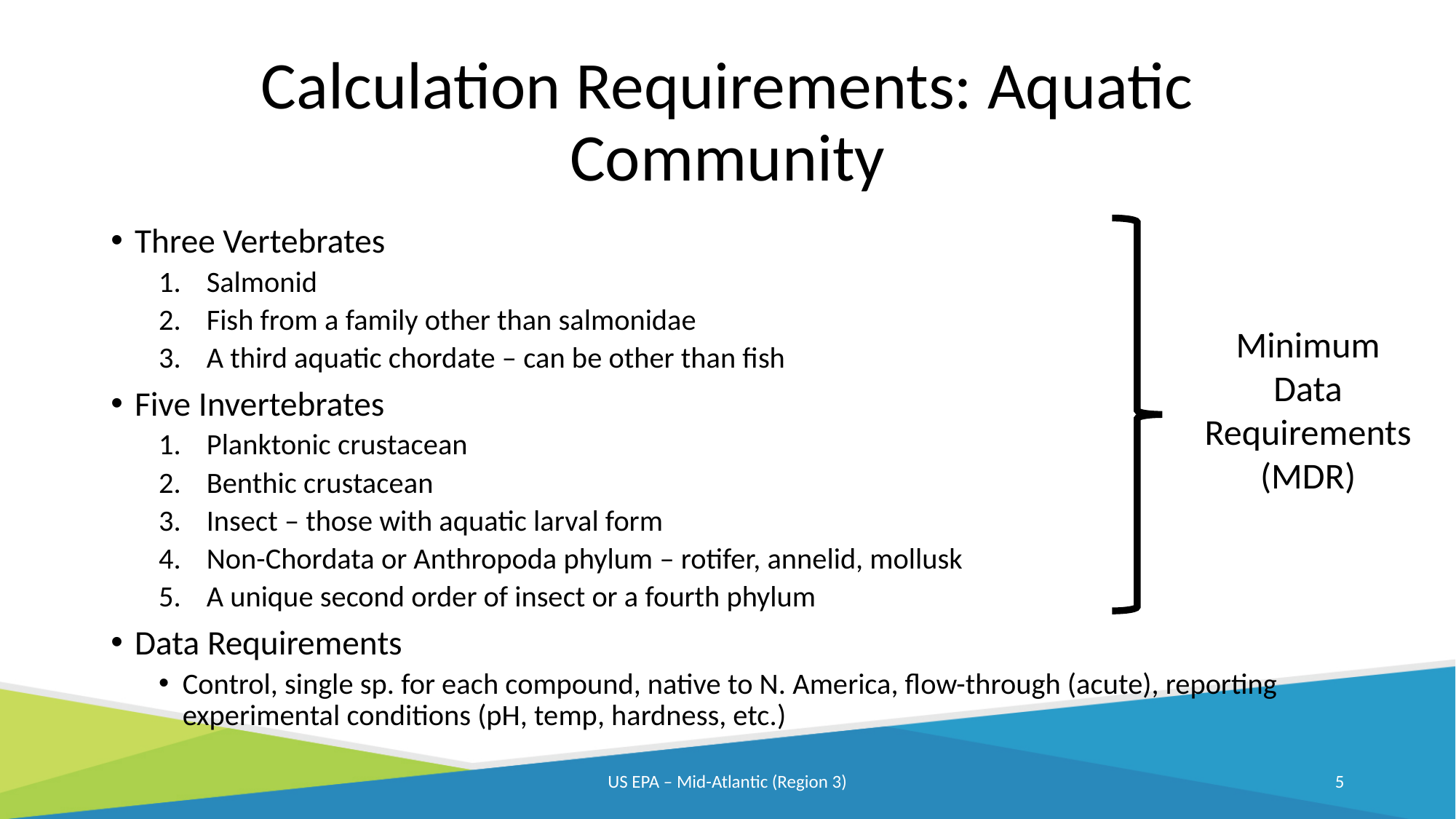

# Calculation Requirements: Aquatic Community
Three Vertebrates
Salmonid
Fish from a family other than salmonidae
A third aquatic chordate – can be other than fish
Five Invertebrates
Planktonic crustacean
Benthic crustacean
Insect – those with aquatic larval form
Non-Chordata or Anthropoda phylum – rotifer, annelid, mollusk
A unique second order of insect or a fourth phylum
Data Requirements
Control, single sp. for each compound, native to N. America, flow-through (acute), reporting experimental conditions (pH, temp, hardness, etc.)

Minimum Data Requirements (MDR)
US EPA – Mid-Atlantic (Region 3)
5